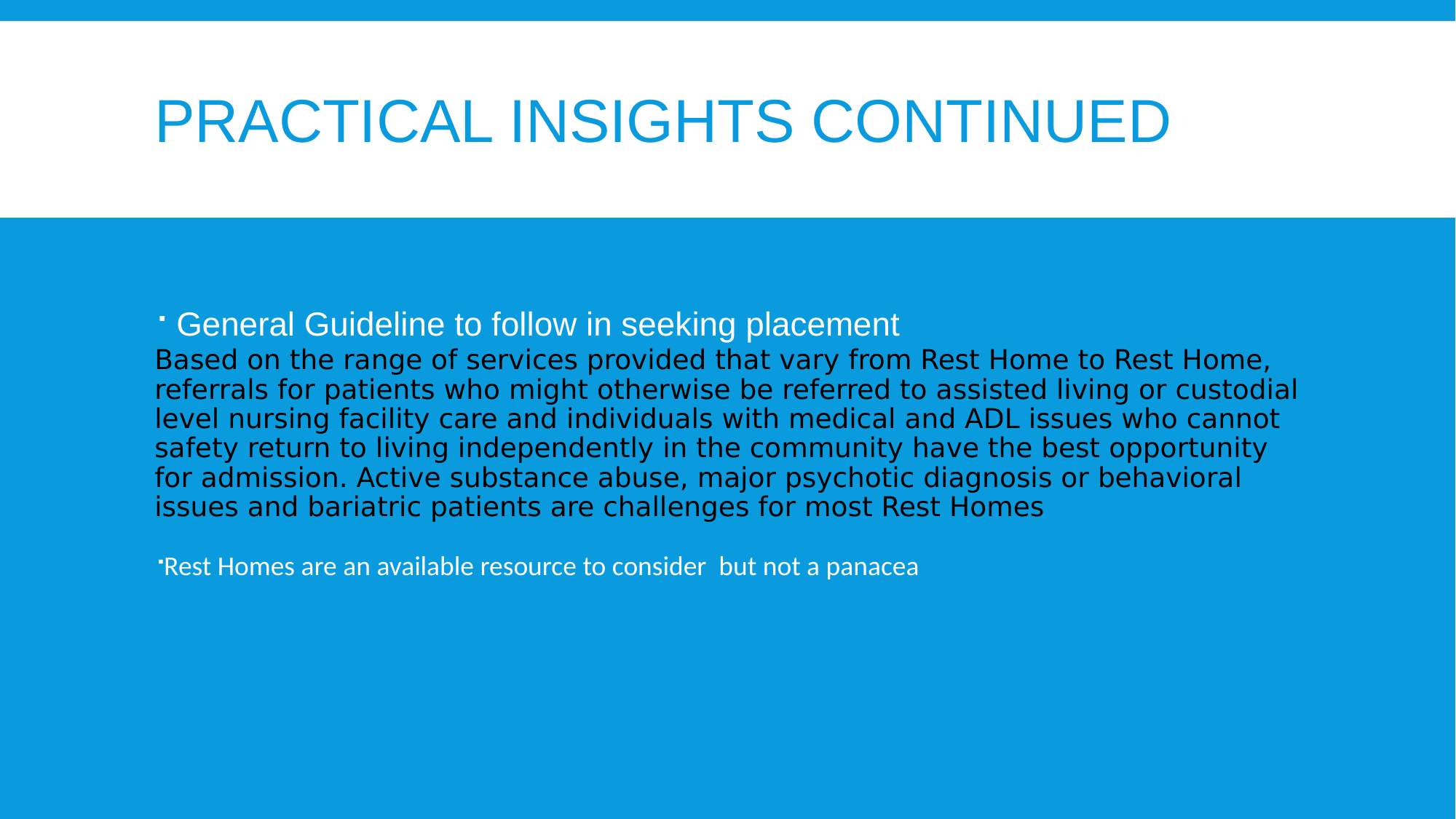

# Practical Insights continued

General Guideline to follow in seeking placement
Based on the range of services provided that vary from Rest Home to Rest Home, referrals for patients who might otherwise be referred to assisted living or custodial level nursing facility care and individuals with medical and ADL issues who cannot safety return to living independently in the community have the best opportunity for admission. Active substance abuse, major psychotic diagnosis or behavioral issues and bariatric patients are challenges for most Rest Homes

Rest Homes are an available resource to consider  but not a panacea